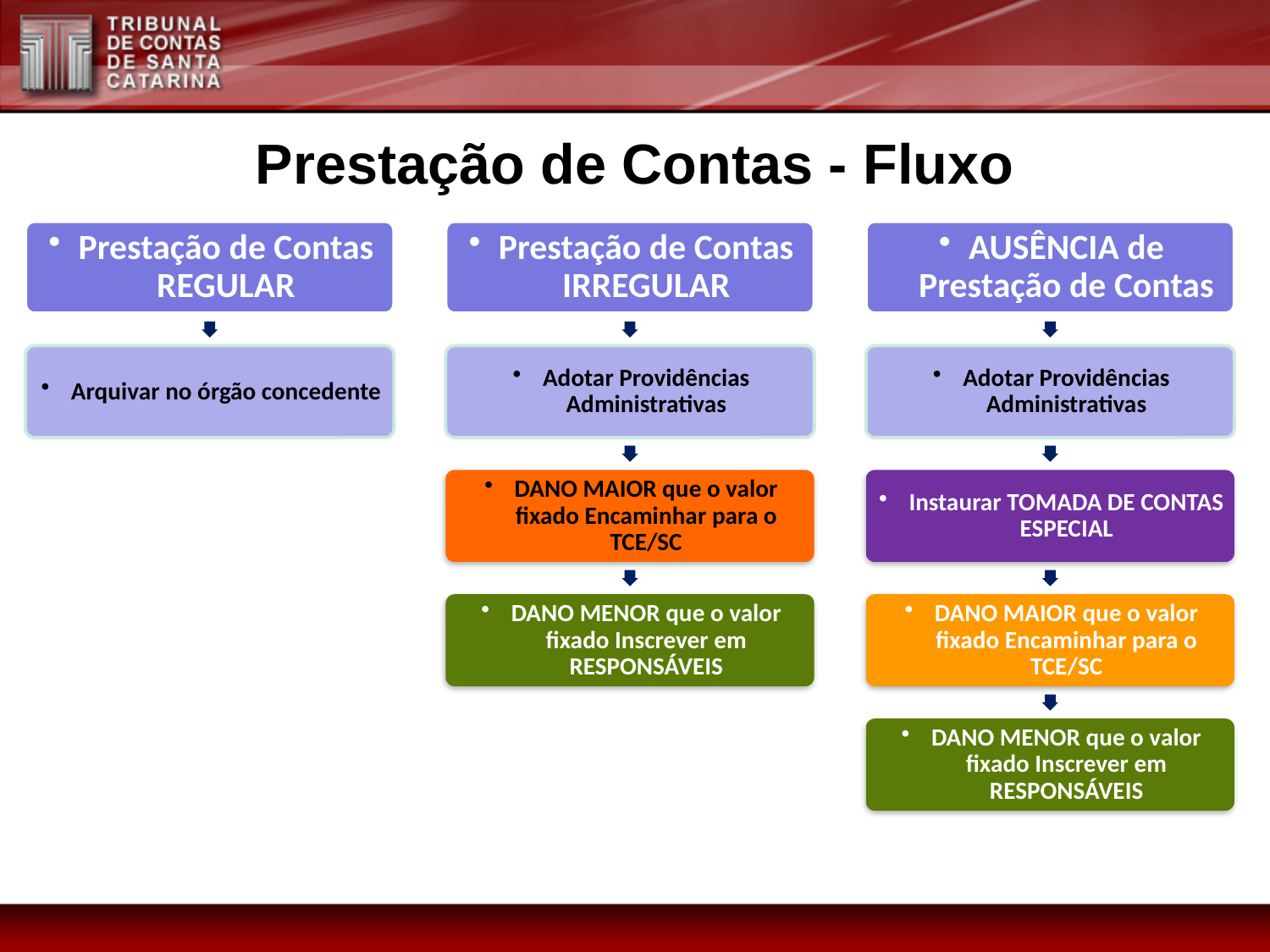

Prestação de Contas - Fluxo
Prestação de Contas REGULAR
Arquivar no órgão concedente
Prestação de Contas IRREGULAR
Adotar Providências Administrativas
DANO MAIOR que o valor fixado Encaminhar para o TCE/SC
DANO MENOR que o valor fixado Inscrever em RESPONSÁVEIS
AUSÊNCIA de Prestação de Contas
Adotar Providências Administrativas
Instaurar TOMADA DE CONTAS ESPECIAL
DANO MAIOR que o valor fixado Encaminhar para o TCE/SC
DANO MENOR que o valor fixado Inscrever em RESPONSÁVEIS